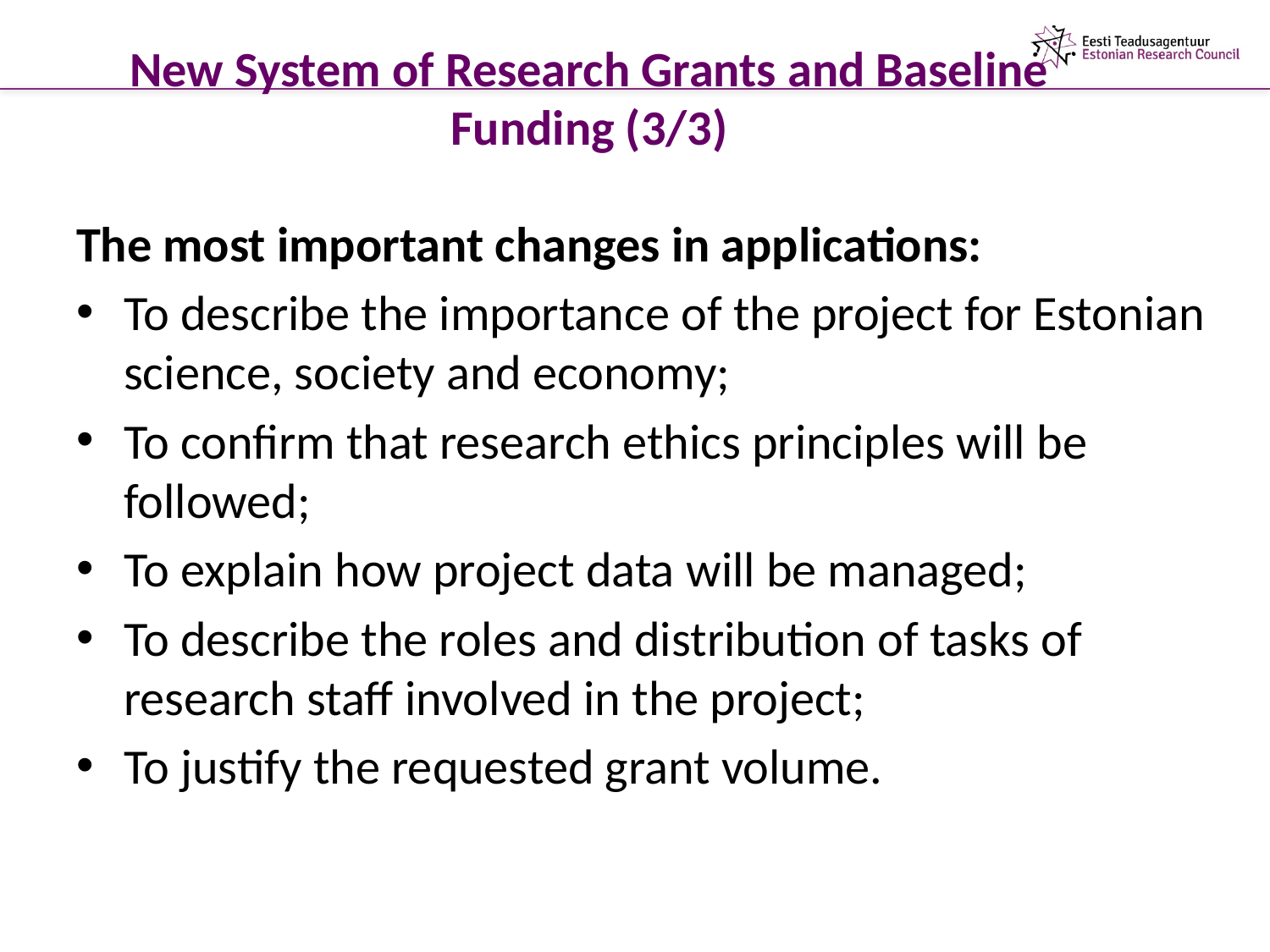

# New System of Research Grants and Baseline Funding (3/3)
The most important changes in applications:
To describe the importance of the project for Estonian science, society and economy;
To confirm that research ethics principles will be followed;
To explain how project data will be managed;
To describe the roles and distribution of tasks of research staff involved in the project;
To justify the requested grant volume.